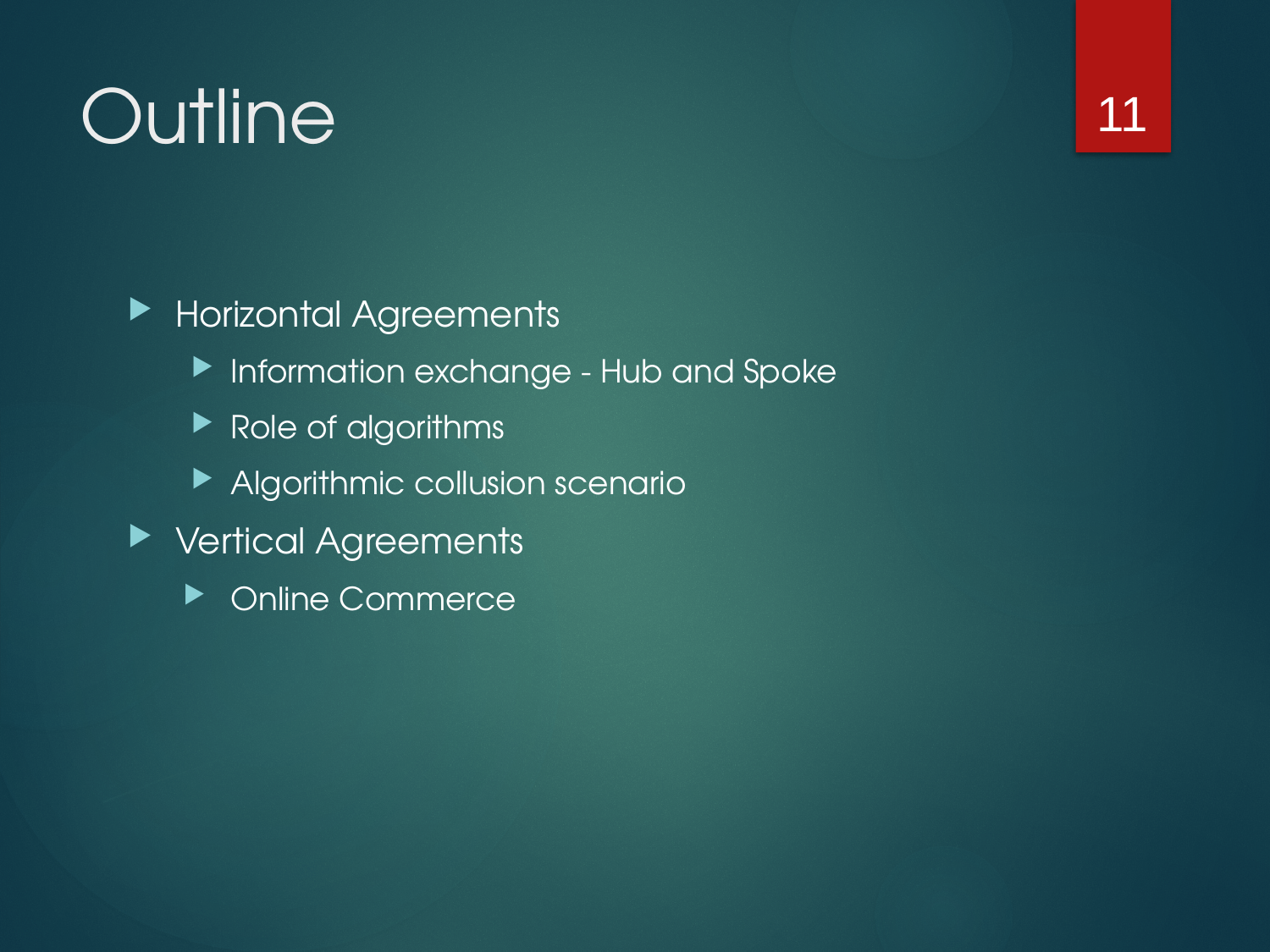

11
# Outline
Horizontal Agreements
Information exchange - Hub and Spoke
Role of algorithms
Algorithmic collusion scenario
Vertical Agreements
Online Commerce